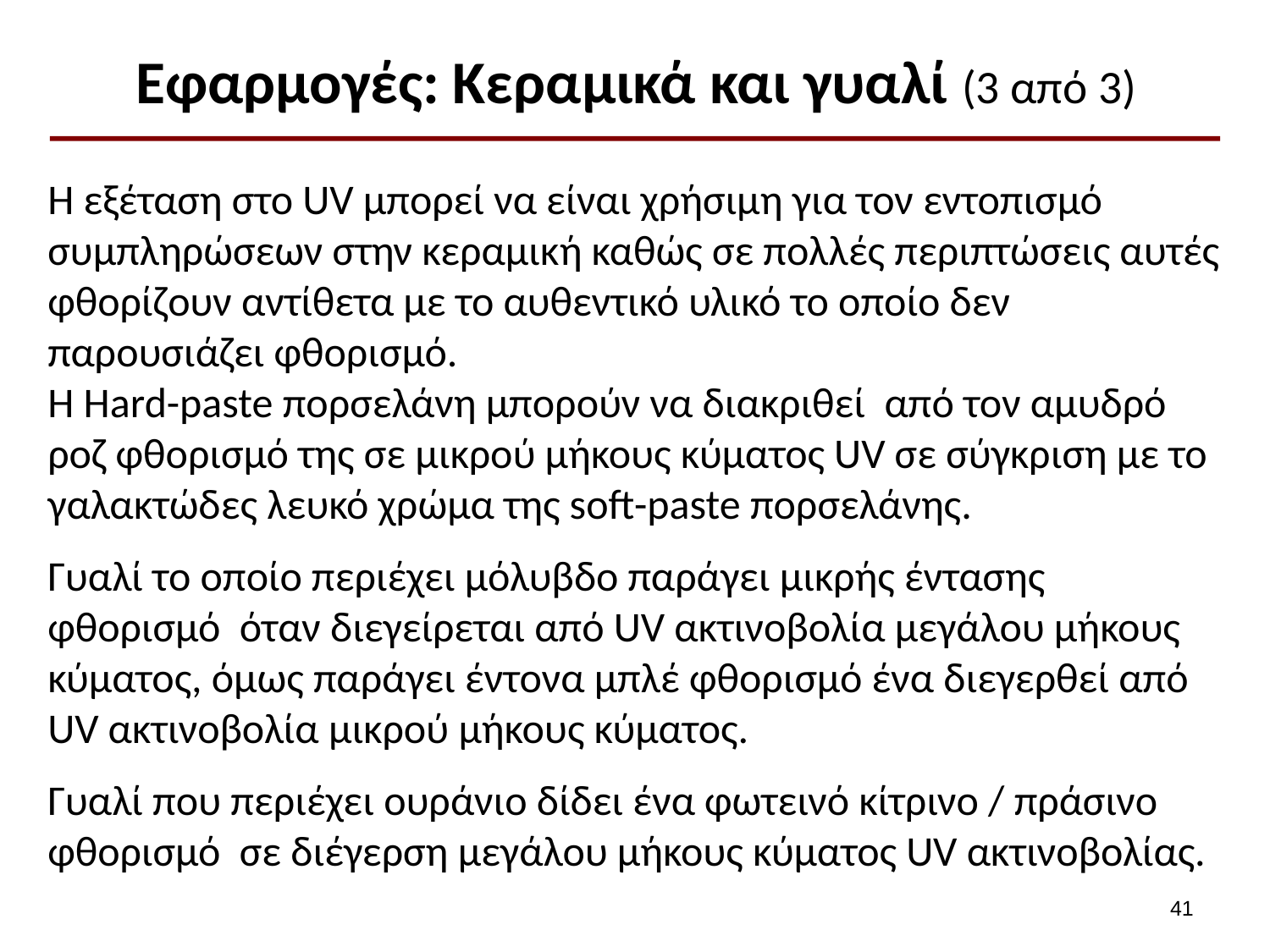

# Εφαρμογές: Κεραμικά και γυαλί (3 από 3)

Η εξέταση στο UV μπορεί να είναι χρήσιμη για τον εντοπισμό συμπληρώσεων στην κεραμική καθώς σε πολλές περιπτώσεις αυτές φθορίζουν αντίθετα με το αυθεντικό υλικό το οποίο δεν παρουσιάζει φθορισμό.
Η Hard-paste πορσελάνη μπορούν να διακριθεί  από τον αμυδρό ροζ φθορισμό της σε μικρού μήκους κύματος UV σε σύγκριση με το γαλακτώδες λευκό χρώμα της soft-paste πορσελάνης.
Γυαλί το οποίο περιέχει μόλυβδο παράγει μικρής έντασης φθορισμό  όταν διεγείρεται από UV ακτινοβολία μεγάλου μήκους κύματος, όμως παράγει έντονα μπλέ φθορισμό ένα διεγερθεί από UV ακτινοβολία μικρού μήκους κύματος.
Γυαλί που περιέχει ουράνιο δίδει ένα φωτεινό κίτρινο / πράσινο φθορισμό  σε διέγερση μεγάλου μήκους κύματος UV ακτινοβολίας.
41